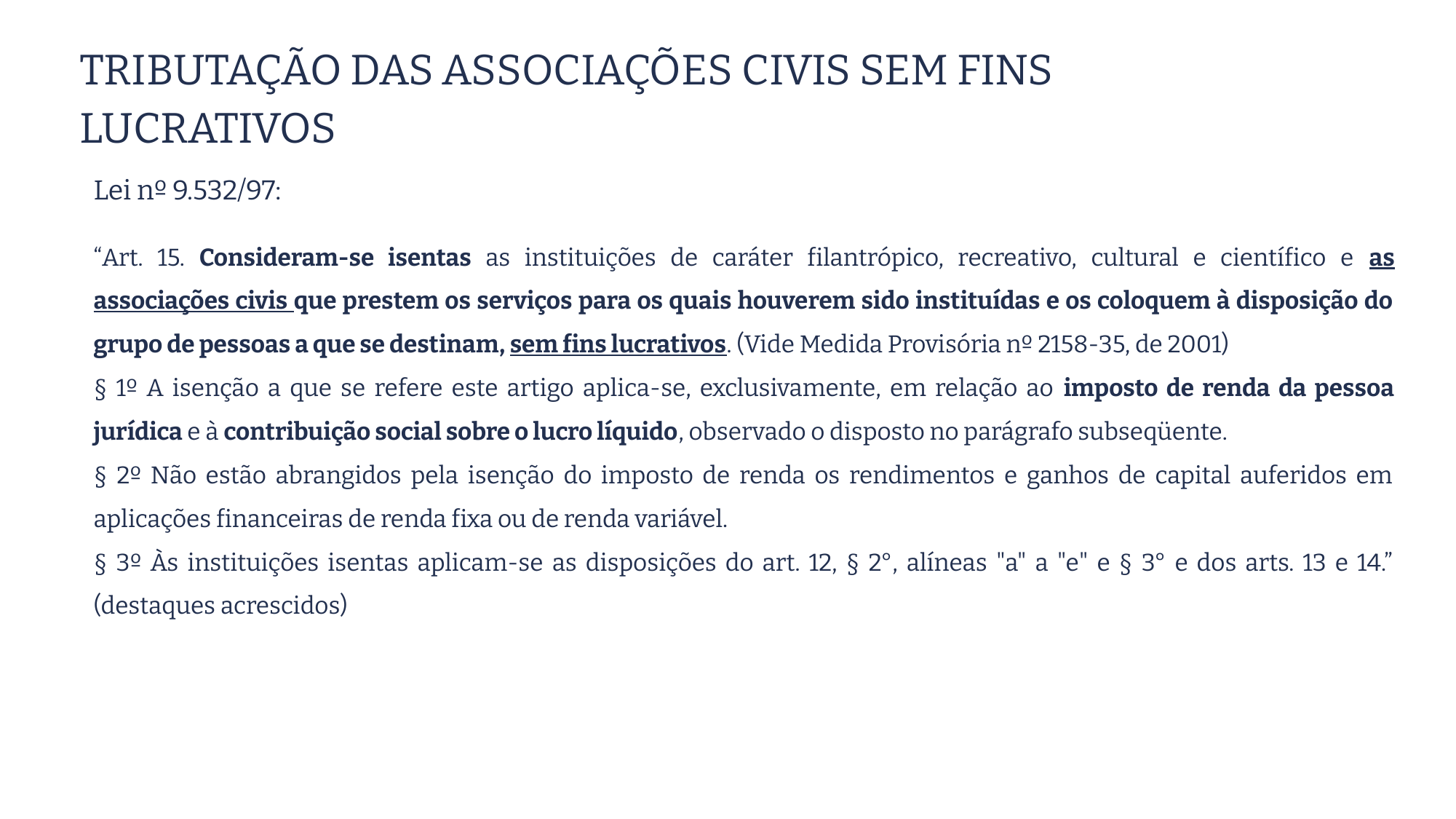

Tributação das Associações Civis sem Fins Lucrativos
Lei nº 9.532/97:

“Art. 15. Consideram-se isentas as instituições de caráter filantrópico, recreativo, cultural e científico e as associações civis que prestem os serviços para os quais houverem sido instituídas e os coloquem à disposição do grupo de pessoas a que se destinam, sem fins lucrativos. (Vide Medida Provisória nº 2158-35, de 2001)
§ 1º A isenção a que se refere este artigo aplica-se, exclusivamente, em relação ao imposto de renda da pessoa jurídica e à contribuição social sobre o lucro líquido, observado o disposto no parágrafo subseqüente.
§ 2º Não estão abrangidos pela isenção do imposto de renda os rendimentos e ganhos de capital auferidos em aplicações financeiras de renda fixa ou de renda variável.
§ 3º Às instituições isentas aplicam-se as disposições do art. 12, § 2°, alíneas "a" a "e" e § 3° e dos arts. 13 e 14.” (destaques acrescidos)